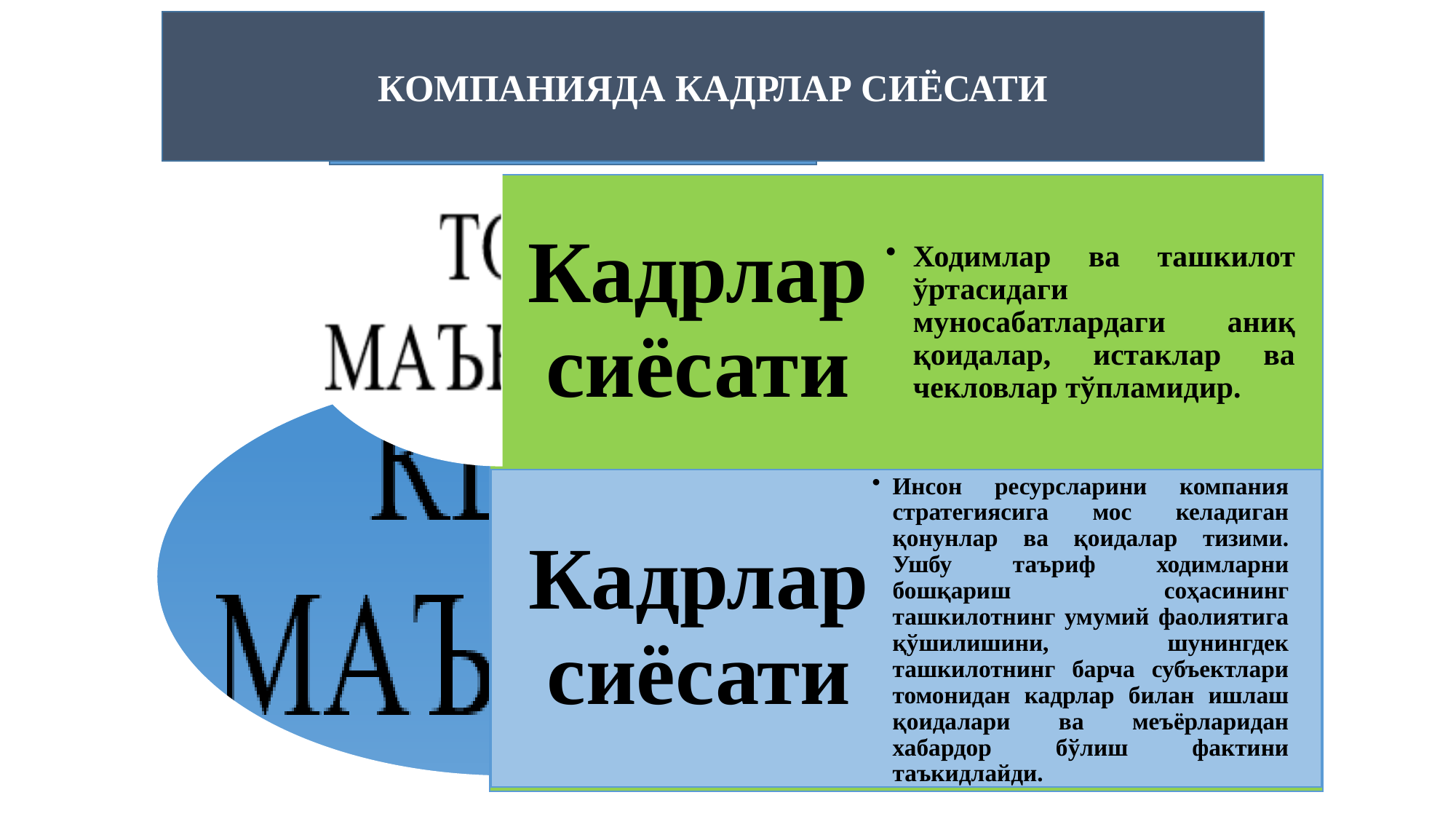

КОМПАНИЯДА КАДРЛАР СИЁСАТИ

Кадрлар сиёсати
Кадрлар сиёсати
Ходимлар ва ташкилот ўртасидаги муносабатлардаги аниқ қоидалар, истаклар ва чекловлар тўпламидир.

Инсон ресурсларини компания стратегиясига мос келадиган қонунлар ва қоидалар тизими. Ушбу таъриф ходимларни бошқариш соҳасининг ташкилотнинг умумий фаолиятига қўшилишини, шунингдек ташкилотнинг барча субъектлари томонидан кадрлар билан ишлаш қоидалари ва меъёрларидан хабардор бўлиш фактини таъкидлайди.